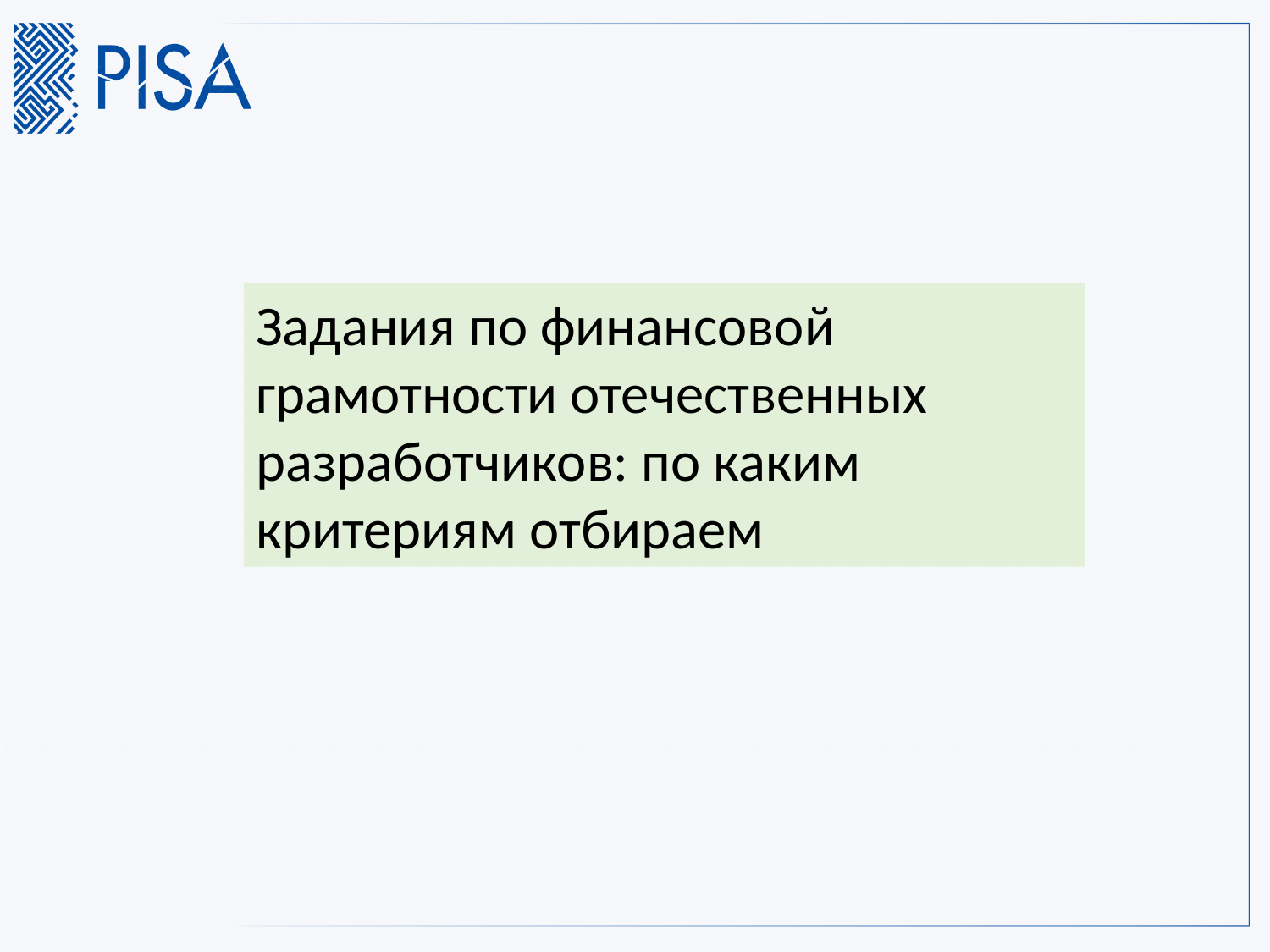

Задания по финансовой грамотности отечественных разработчиков: по каким критериям отбираем